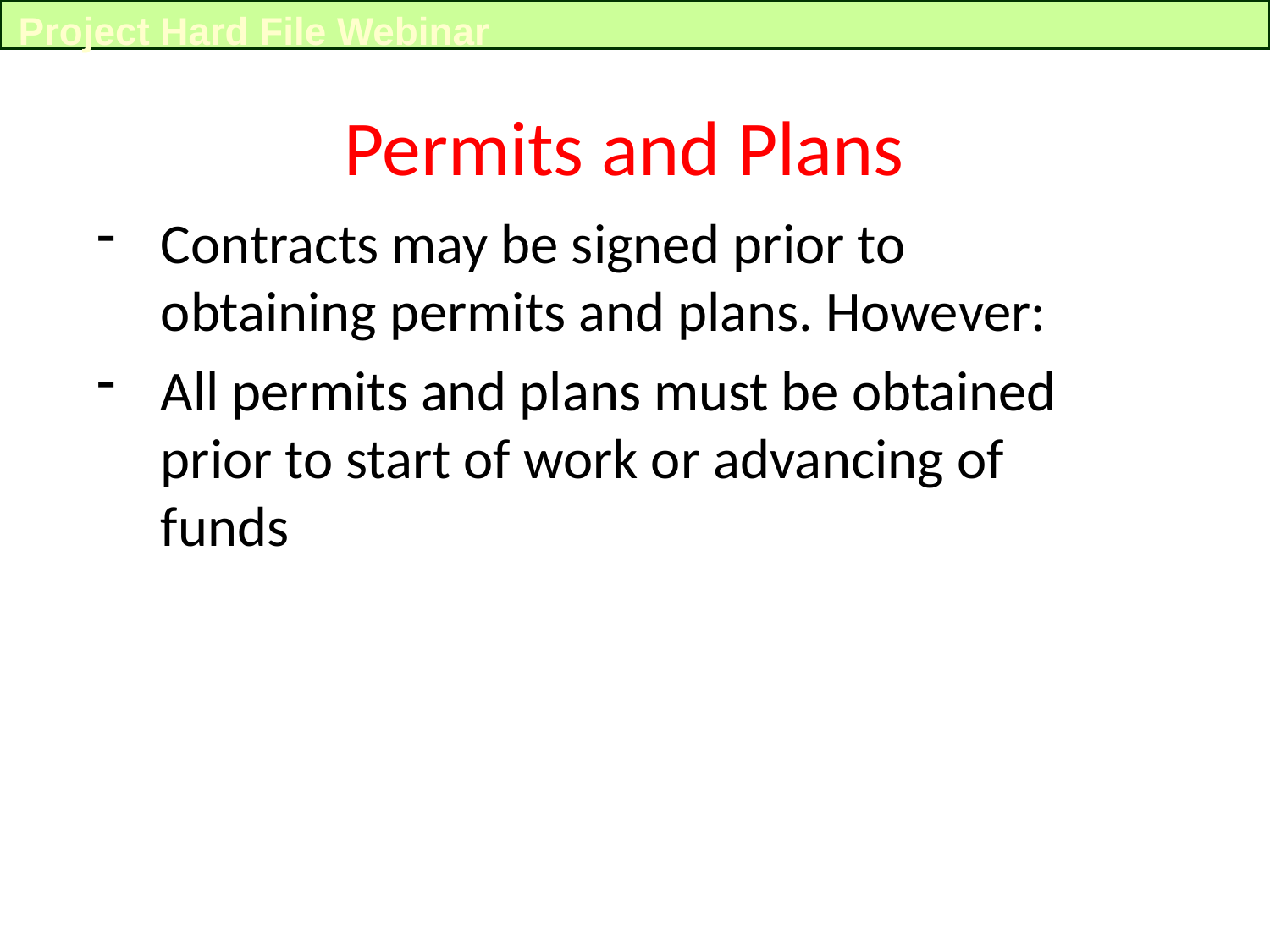

Project Hard File Webinar

Permits and Plans
Contracts may be signed prior to obtaining permits and plans. However:
All permits and plans must be obtained prior to start of work or advancing of funds